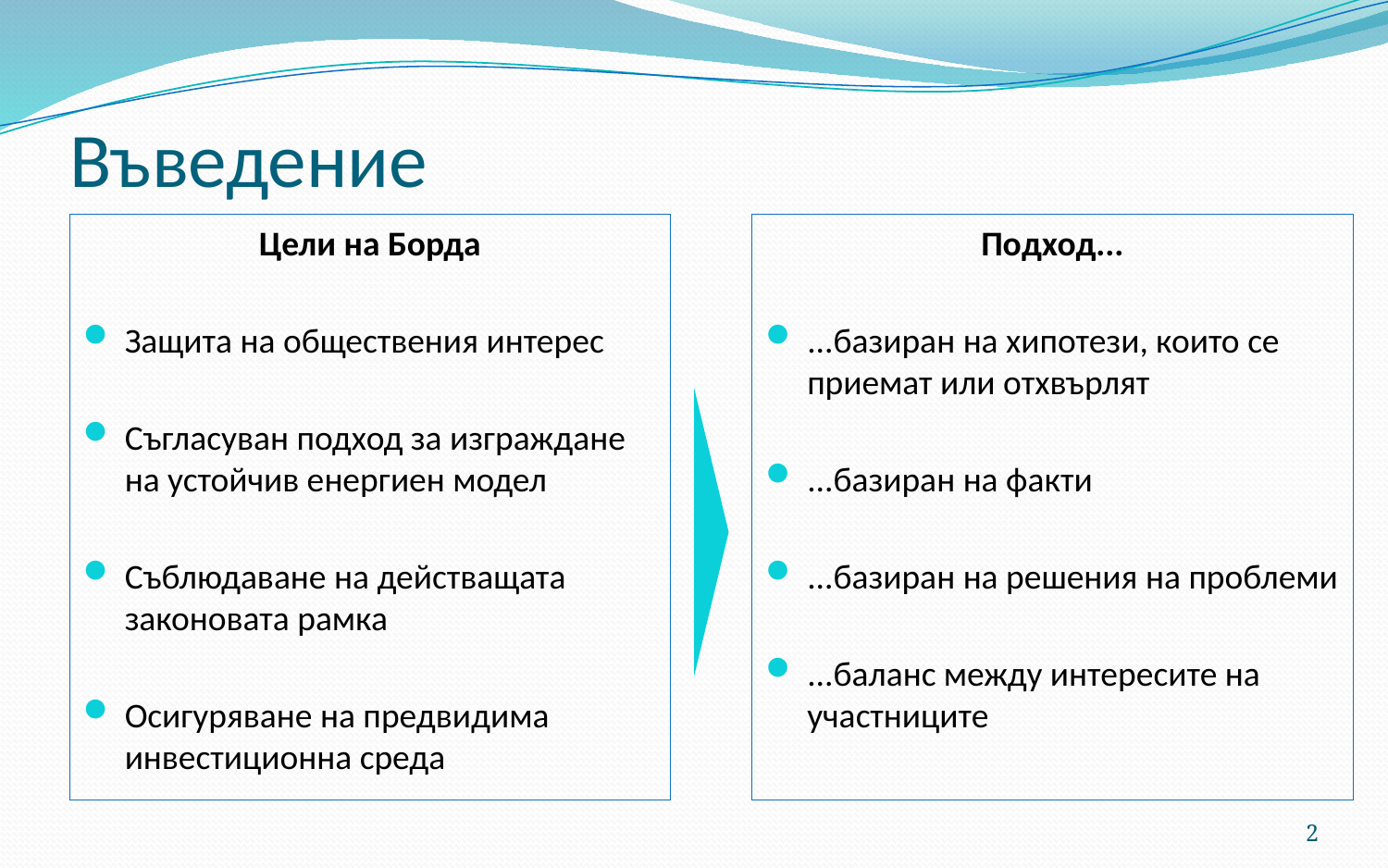

# Въведение
Цели на Борда

Защита на обществения интерес

Съгласуван подход за изграждане на устойчив енергиен модел

Съблюдаване на действащата законовата рамка

Осигуряване на предвидима инвестиционна среда

Подход...

...базиран на хипотези, които се приемат или отхвърлят

...базиран на факти

...базиран на решения на проблеми

...баланс между интересите на участниците

2